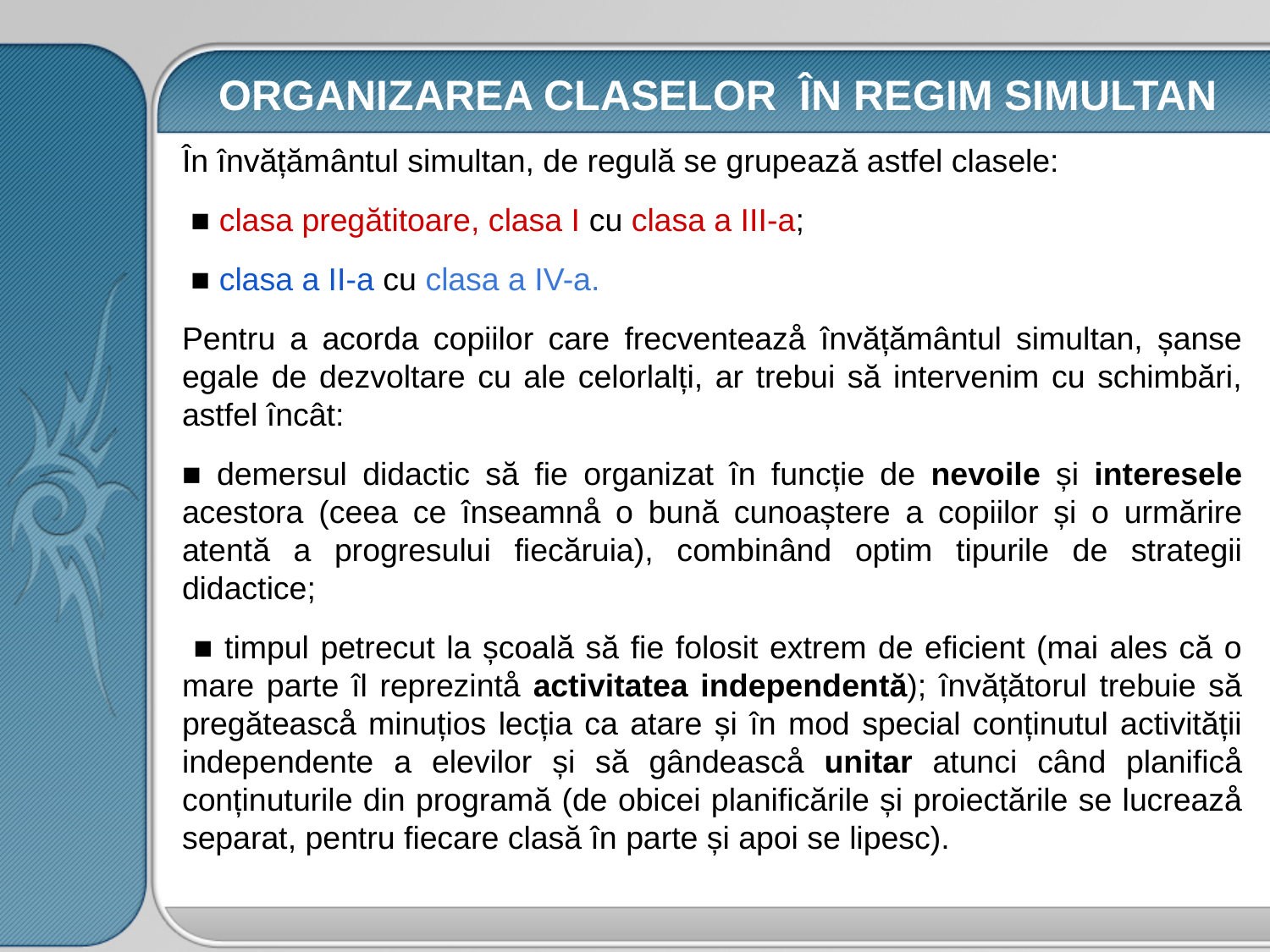

ORGANIZAREA CLASELOR  ÎN REGIM SIMULTAN
În învățământul simultan, de regulă se grupează astfel clasele:
 ■ clasa pregătitoare, clasa I cu clasa a III-a;
 ■ clasa a II-a cu clasa a IV-a.
Pentru a acorda copiilor care frecventeazå învățământul simultan, șanse egale de dezvoltare cu ale celorlalți, ar trebui să intervenim cu schimbări, astfel încât:
■ demersul didactic să fie organizat în funcție de nevoile și interesele acestora (ceea ce înseamnå o bună cunoaștere a copiilor și o urmărire atentă a progresului fiecăruia), combinând optim tipurile de strategii didactice;
 ■ timpul petrecut la școală să fie folosit extrem de eficient (mai ales că o mare parte îl reprezintå activitatea independentă); învățătorul trebuie să pregăteascå minuțios lecția ca atare și în mod special conținutul activității independente a elevilor și să gândeascå unitar atunci când planificå conținuturile din programă (de obicei planificările și proiectările se lucreazå separat, pentru fiecare clasă în parte și apoi se lipesc).